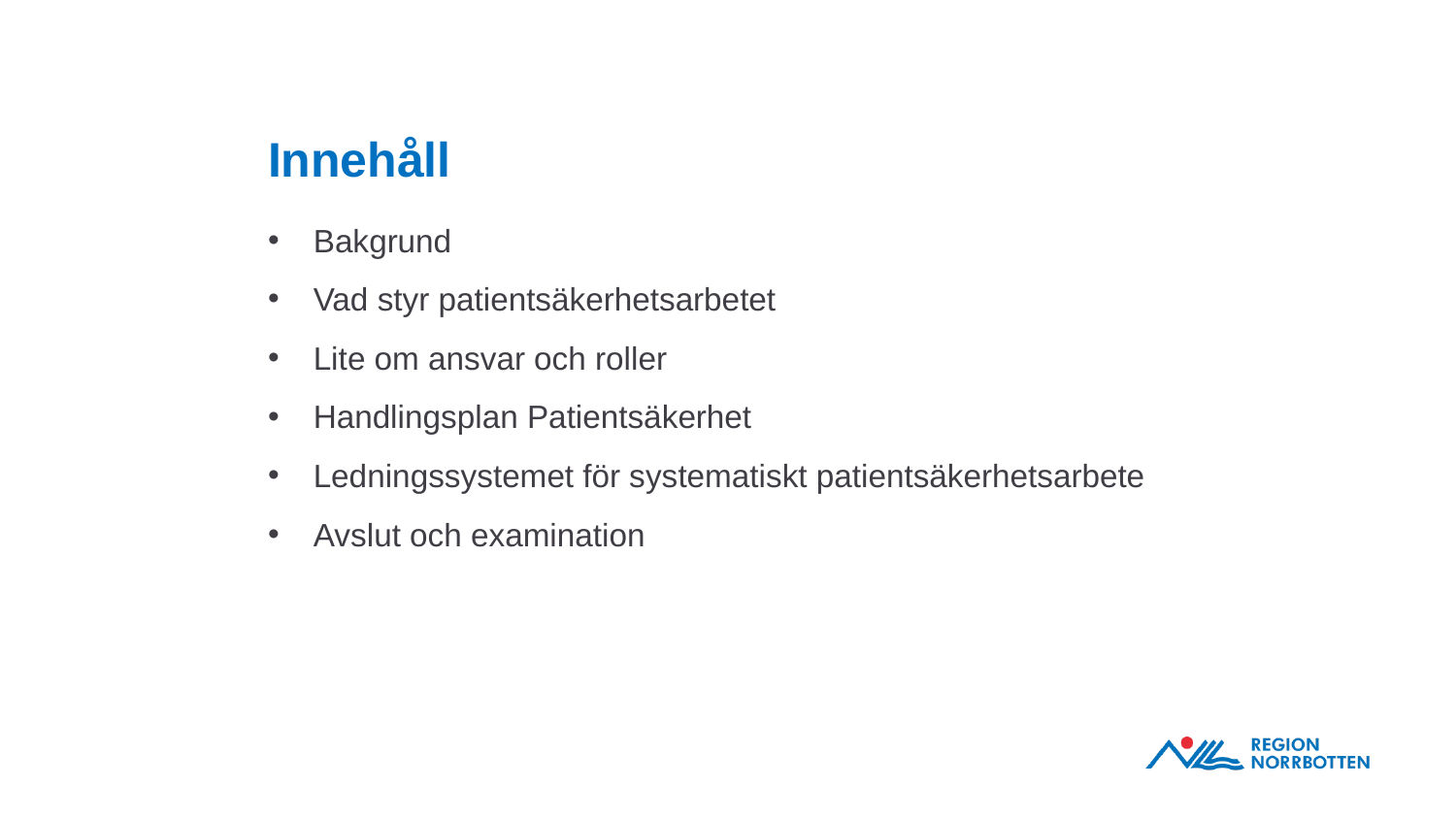

# Innehåll
Bakgrund
Vad styr patientsäkerhetsarbetet
Lite om ansvar och roller
Handlingsplan Patientsäkerhet
Ledningssystemet för systematiskt patientsäkerhetsarbete
Avslut och examination